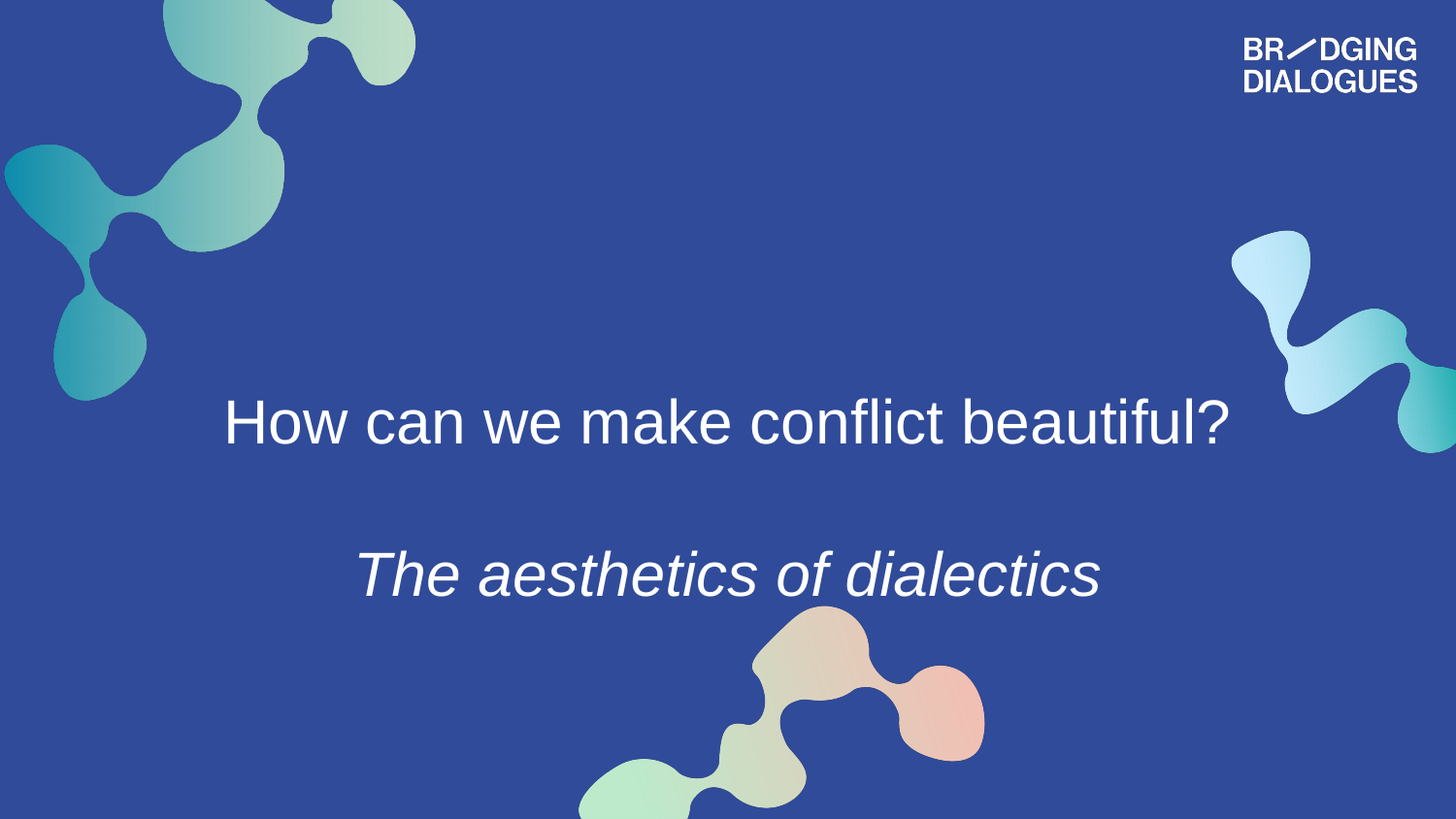

# How can we make conflict beautiful?

The aesthetics of dialectics